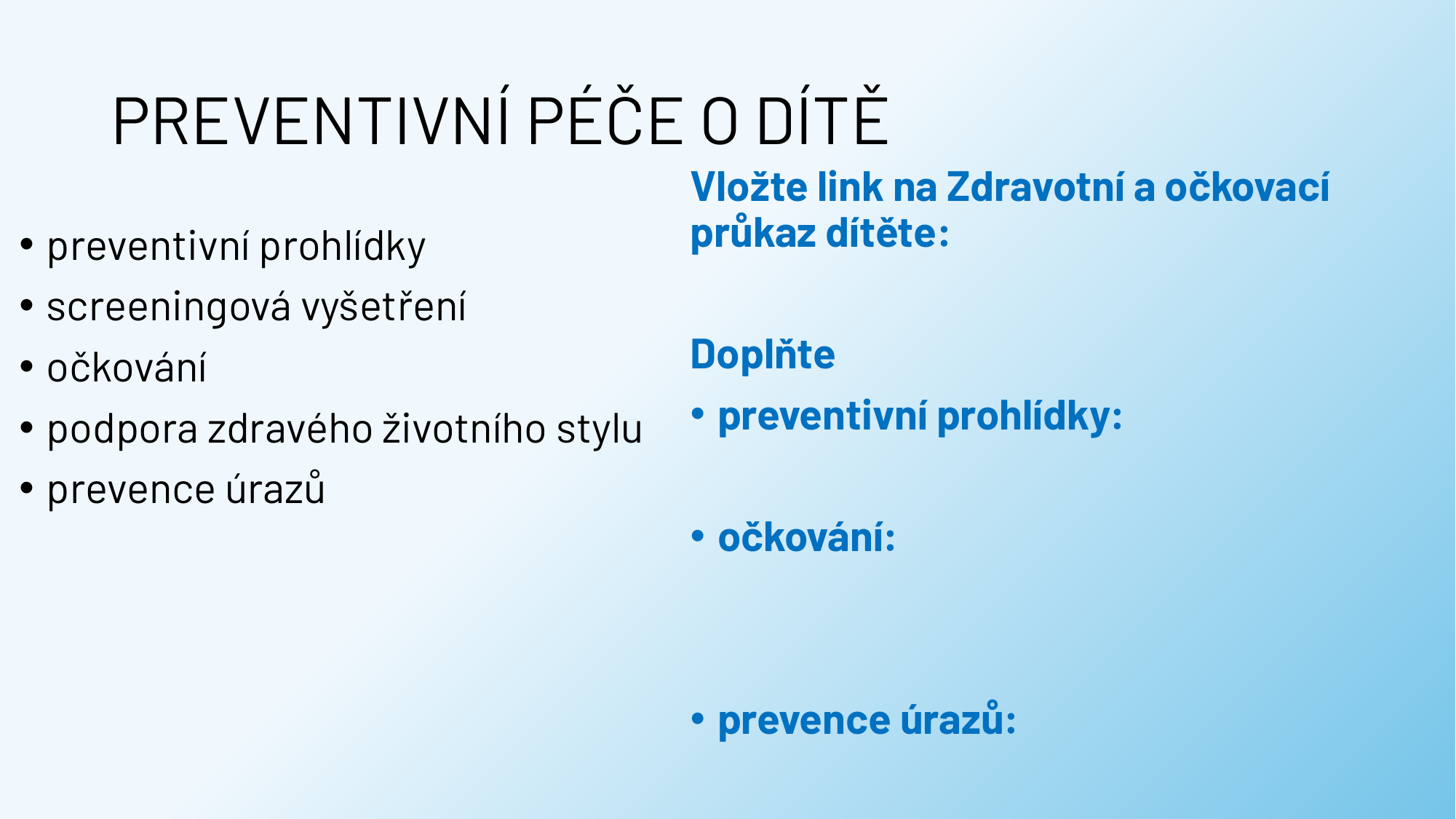

# PREVENTIVNÍ PÉČE O DÍTĚ
Vložte link na Zdravotní a očkovací průkaz dítěte:

Doplňte
preventivní prohlídky:

očkování:

prevence úrazů:
preventivní prohlídky
screeningová vyšetření
očkování
podpora zdravého životního stylu
prevence úrazů